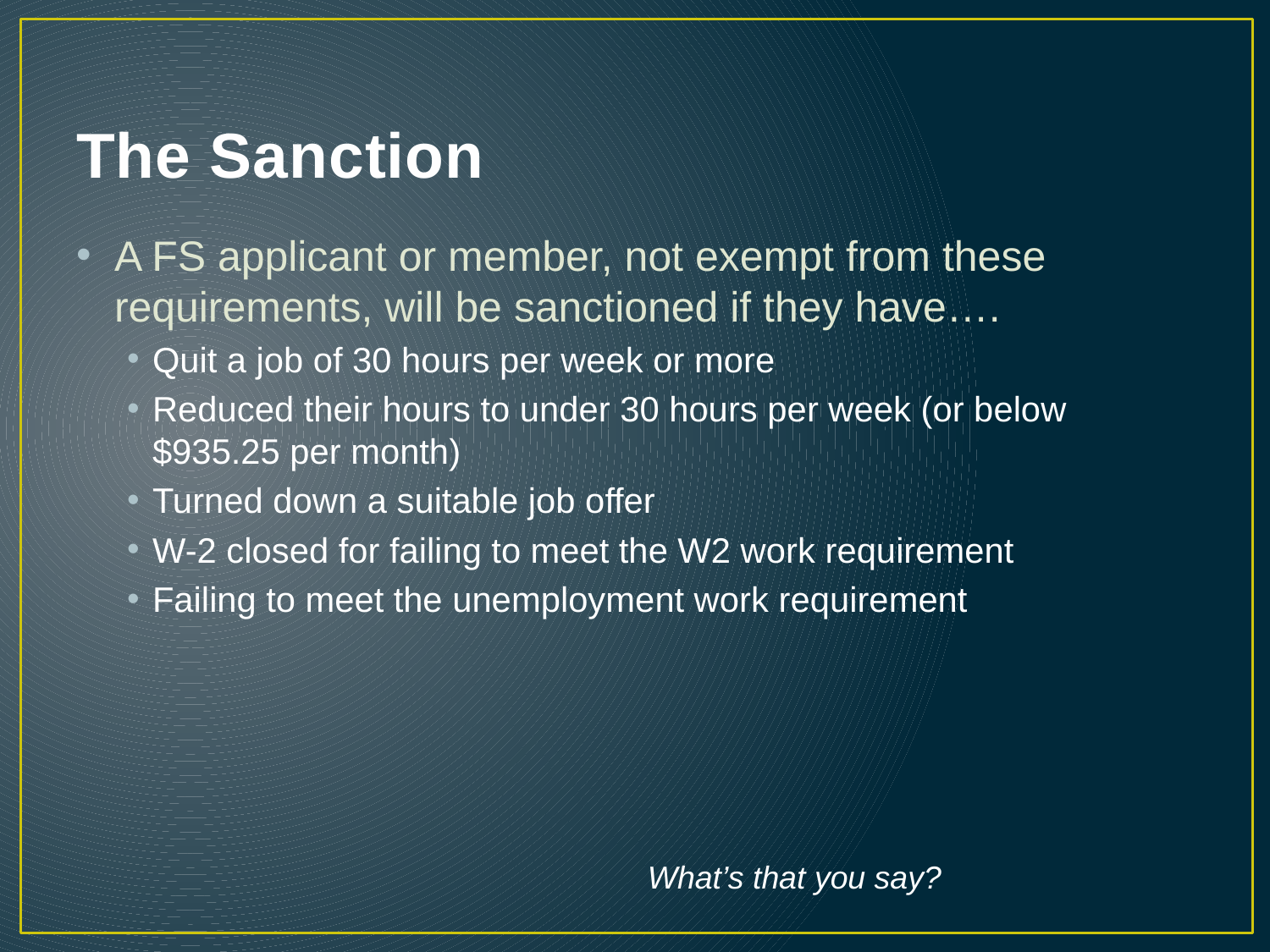

# The Sanction
A FS applicant or member, not exempt from these requirements, will be sanctioned if they have….
Quit a job of 30 hours per week or more
Reduced their hours to under 30 hours per week (or below $935.25 per month)
Turned down a suitable job offer
W-2 closed for failing to meet the W2 work requirement
Failing to meet the unemployment work requirement
What’s that you say?